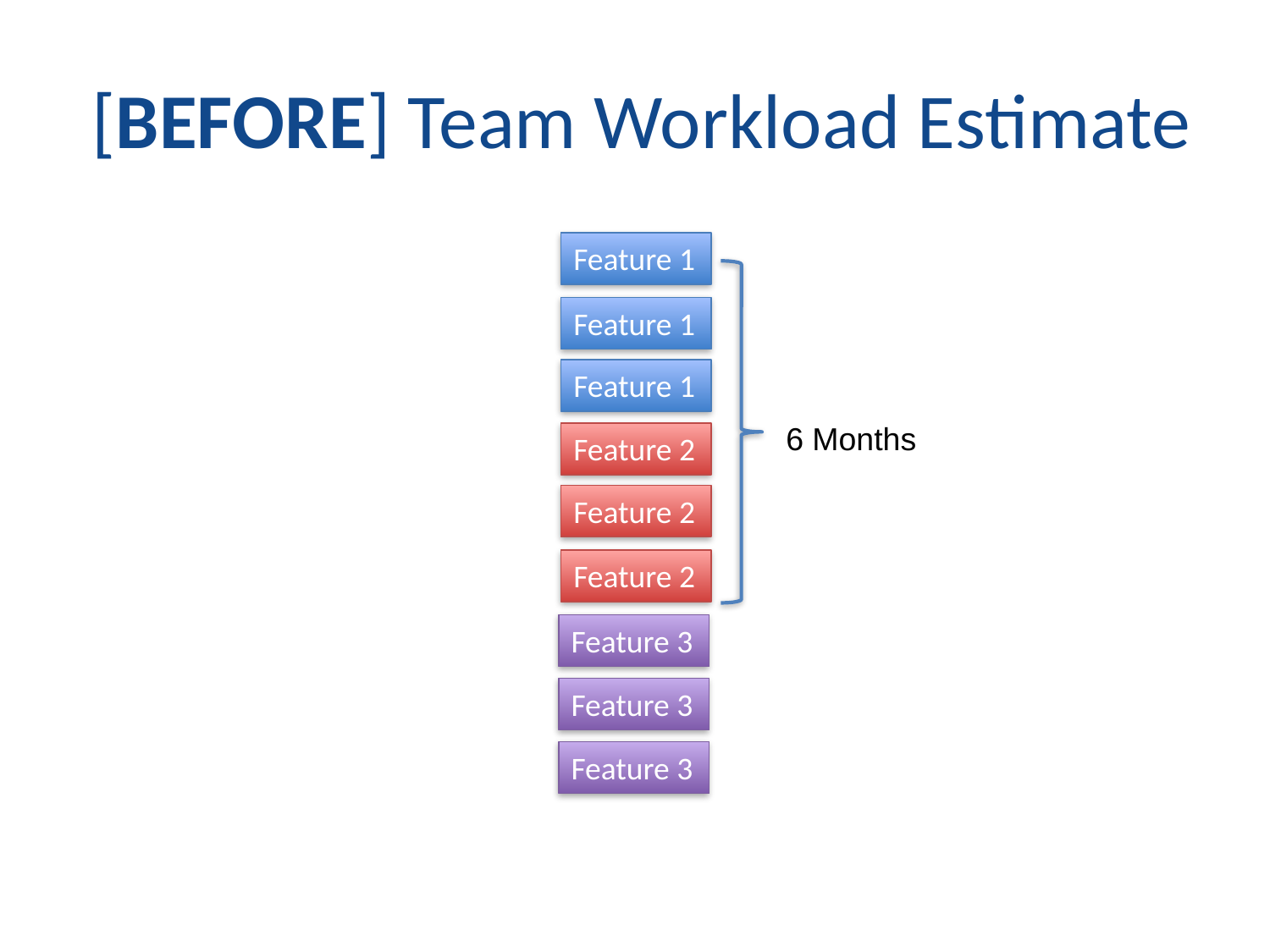

# [BEFORE] Team Workload Estimate
Feature 1

Feature 1
Feature 1
6 Months
Feature 2
Feature 2
Feature 2
Feature 3
Feature 3
Feature 3